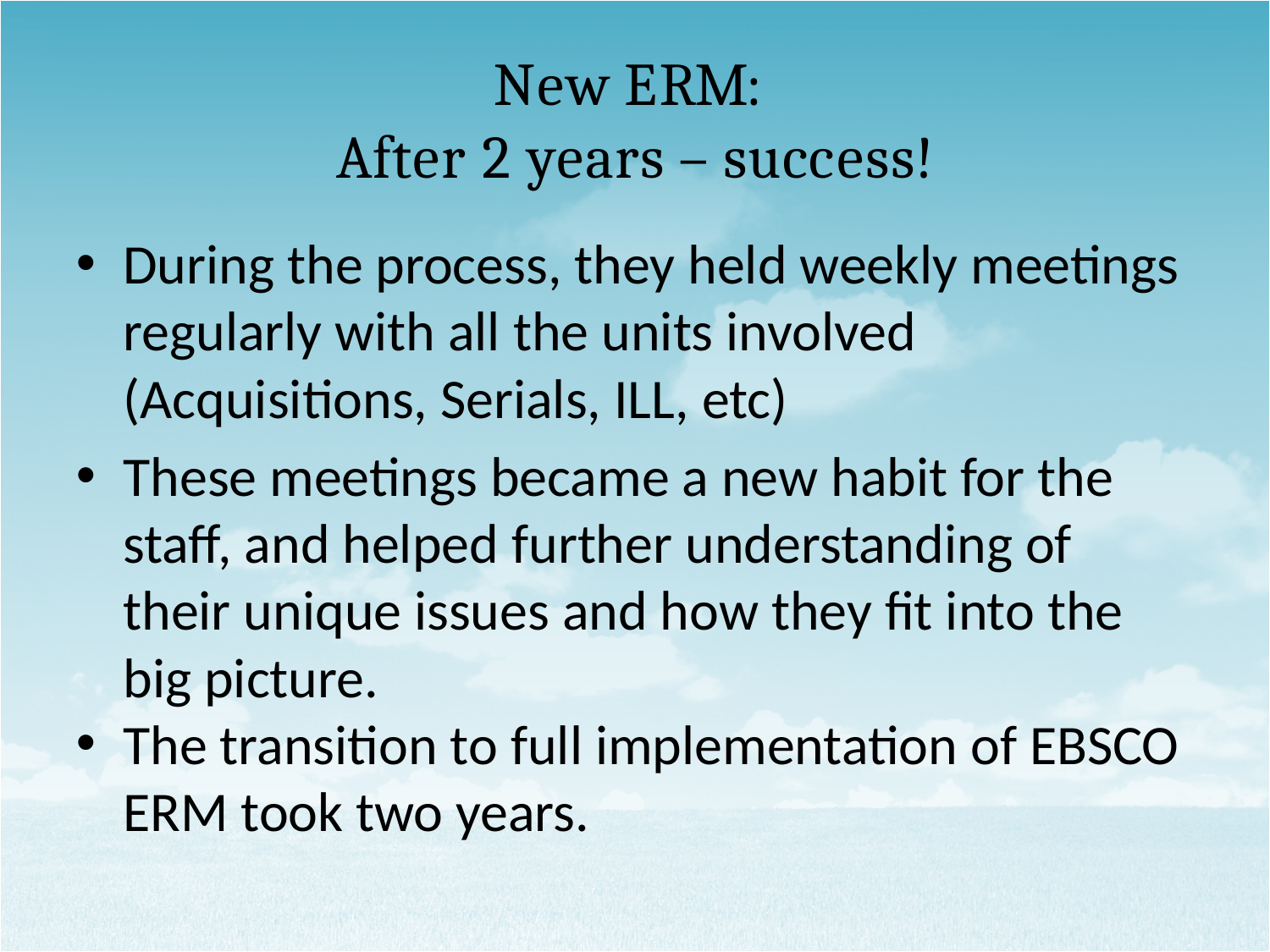

# New ERM: After 2 years – success!
During the process, they held weekly meetings regularly with all the units involved (Acquisitions, Serials, ILL, etc)
These meetings became a new habit for the staff, and helped further understanding of their unique issues and how they fit into the big picture.
The transition to full implementation of EBSCO ERM took two years.